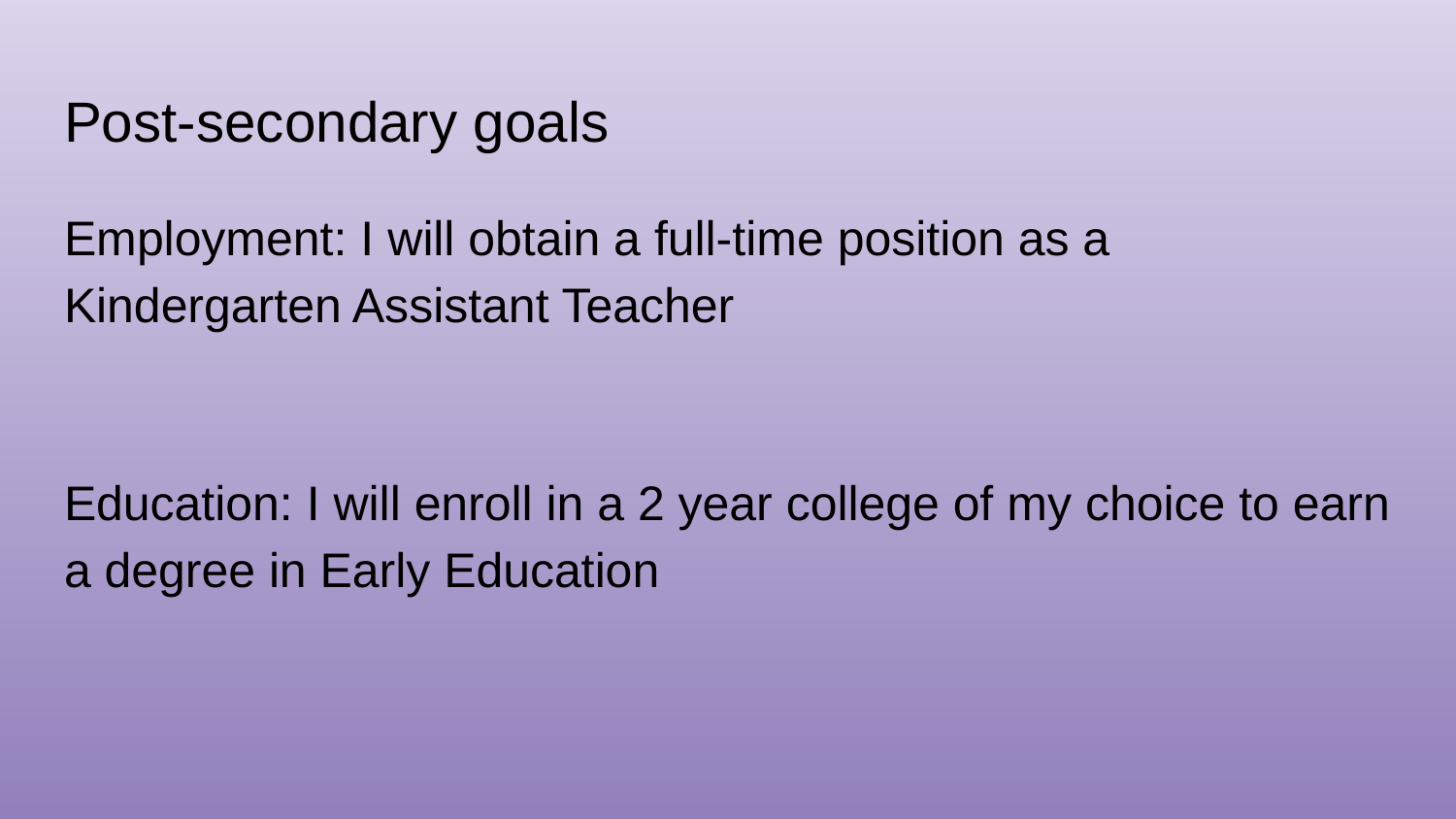

# Post-secondary goals
Employment: I will obtain a full-time position as a Kindergarten Assistant Teacher

Education: I will enroll in a 2 year college of my choice to earn a degree in Early Education